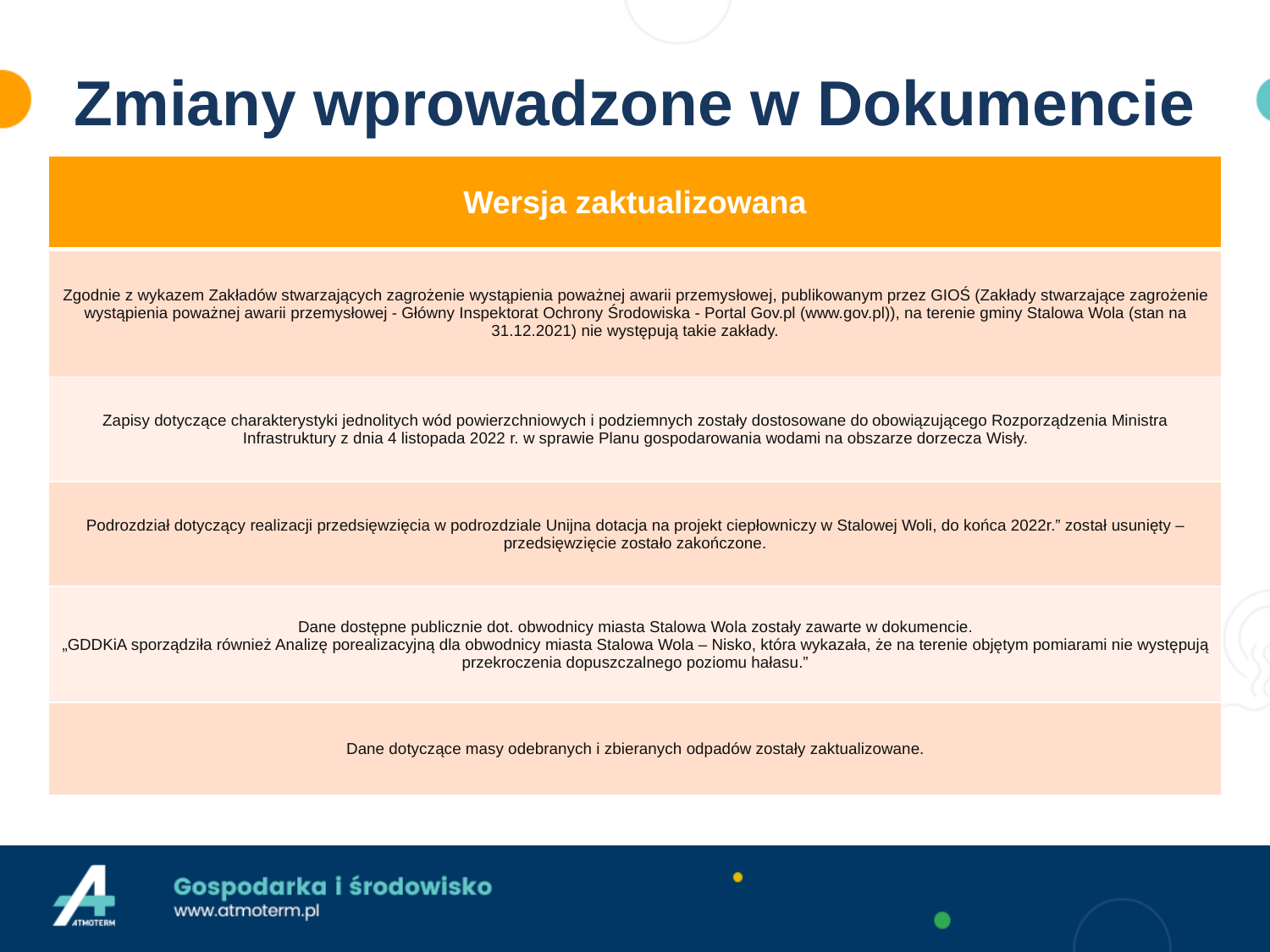

# Zmiany wprowadzone w Dokumencie
| Wersja zaktualizowana |
| --- |
| Zgodnie z wykazem Zakładów stwarzających zagrożenie wystąpienia poważnej awarii przemysłowej, publikowanym przez GIOŚ (Zakłady stwarzające zagrożenie wystąpienia poważnej awarii przemysłowej - Główny Inspektorat Ochrony Środowiska - Portal Gov.pl (www.gov.pl)), na terenie gminy Stalowa Wola (stan na 31.12.2021) nie występują takie zakłady. |
| Zapisy dotyczące charakterystyki jednolitych wód powierzchniowych i podziemnych zostały dostosowane do obowiązującego Rozporządzenia Ministra Infrastruktury z dnia 4 listopada 2022 r. w sprawie Planu gospodarowania wodami na obszarze dorzecza Wisły. |
| Podrozdział dotyczący realizacji przedsięwzięcia w podrozdziale Unijna dotacja na projekt ciepłowniczy w Stalowej Woli, do końca 2022r.” został usunięty – przedsięwzięcie zostało zakończone. |
| Dane dostępne publicznie dot. obwodnicy miasta Stalowa Wola zostały zawarte w dokumencie. „GDDKiA sporządziła również Analizę porealizacyjną dla obwodnicy miasta Stalowa Wola – Nisko, która wykazała, że na terenie objętym pomiarami nie występują przekroczenia dopuszczalnego poziomu hałasu.” |
| Dane dotyczące masy odebranych i zbieranych odpadów zostały zaktualizowane. |